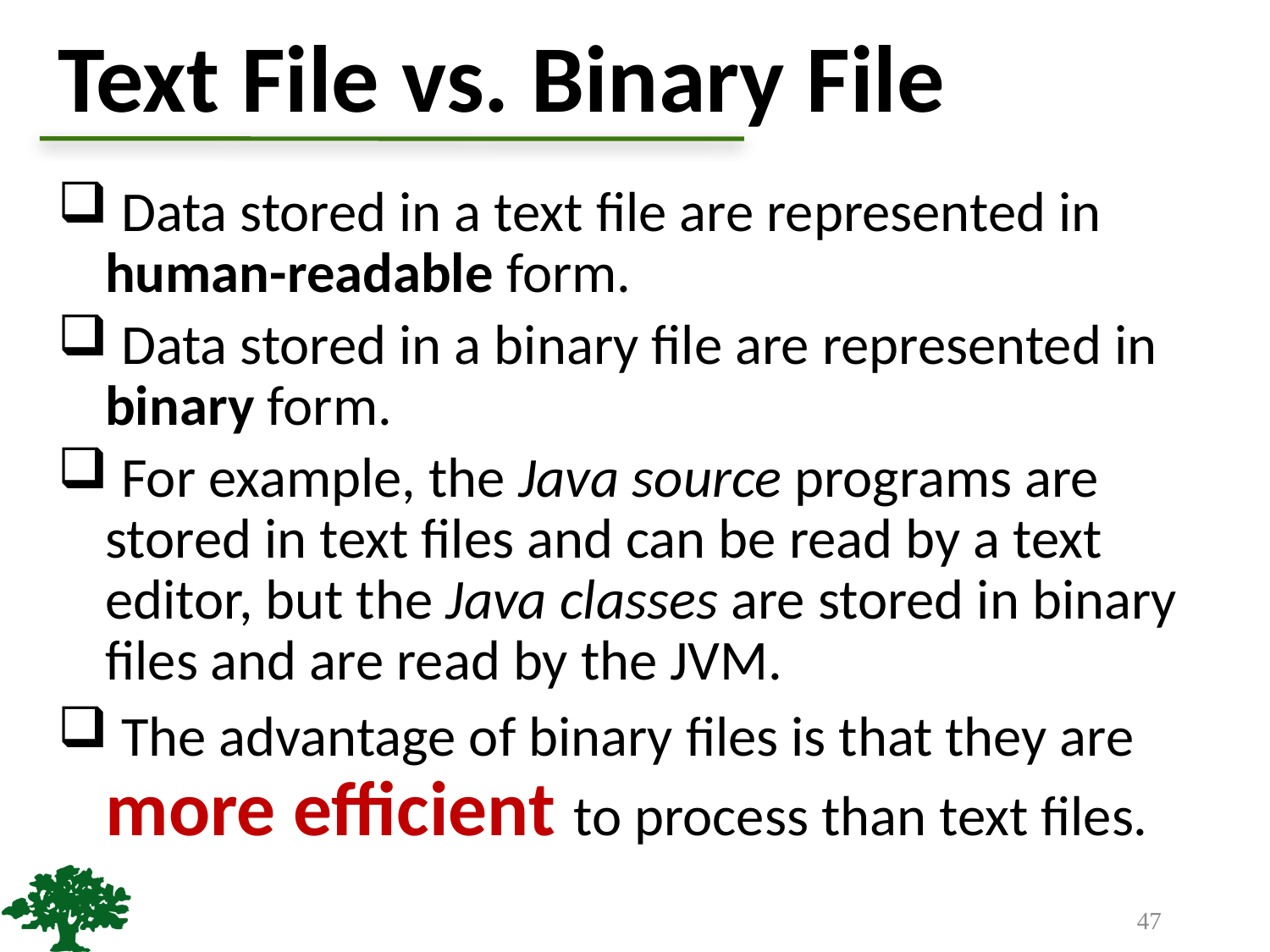

# Text File vs. Binary File
 Data stored in a text file are represented in human-readable form.
 Data stored in a binary file are represented in binary form.
 For example, the Java source programs are stored in text files and can be read by a text editor, but the Java classes are stored in binary files and are read by the JVM.
 The advantage of binary files is that they are more efficient to process than text files.
47